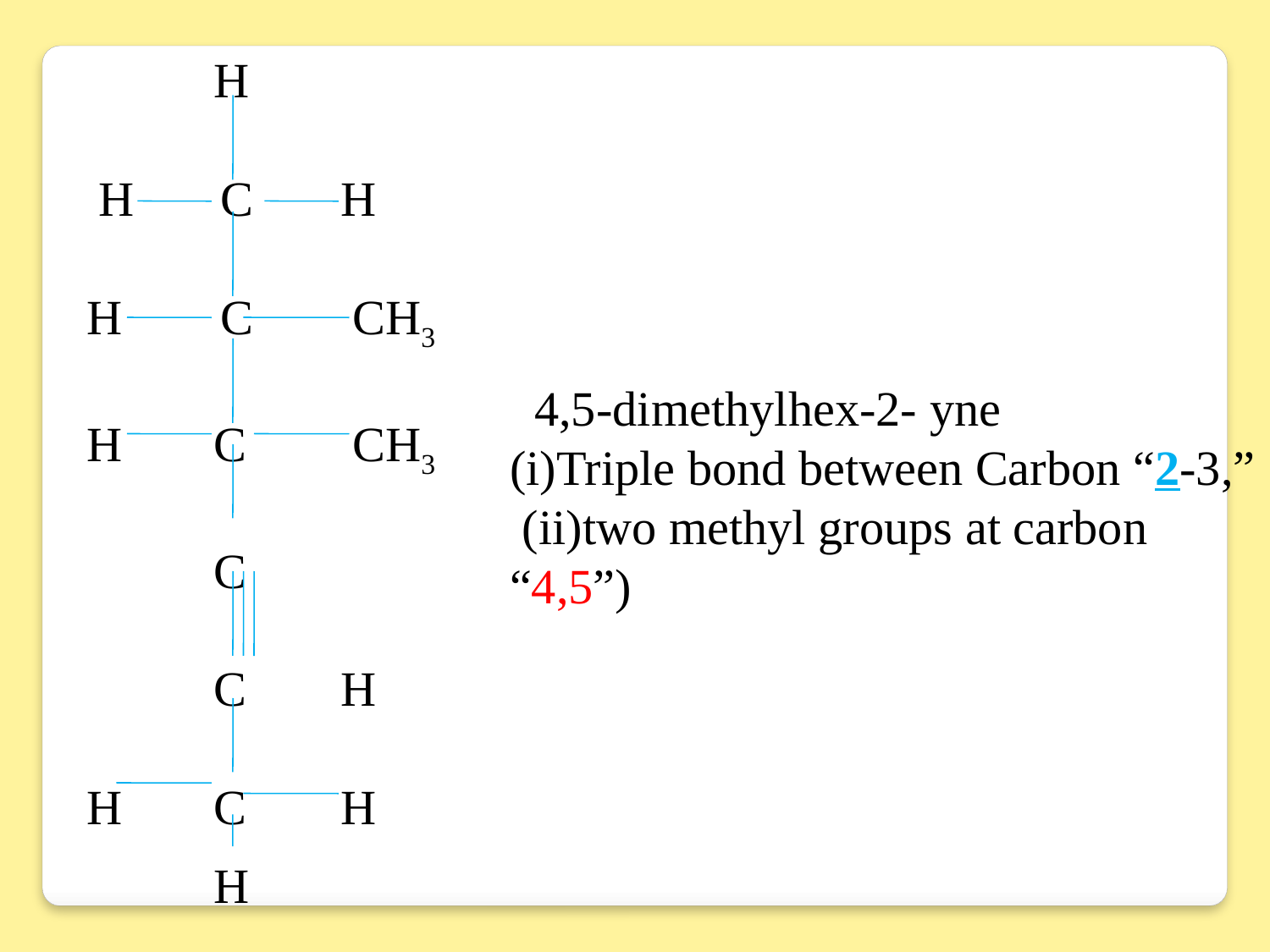

H

 H       C 	H

H        C	 CH3

H	C	 CH3

	C

	C	H

H	C	H

	H

`
  4,5-dimethylhex-2- yne
(i)Triple bond between Carbon “2-3,”
 (ii)two methyl groups at carbon “4,5”)